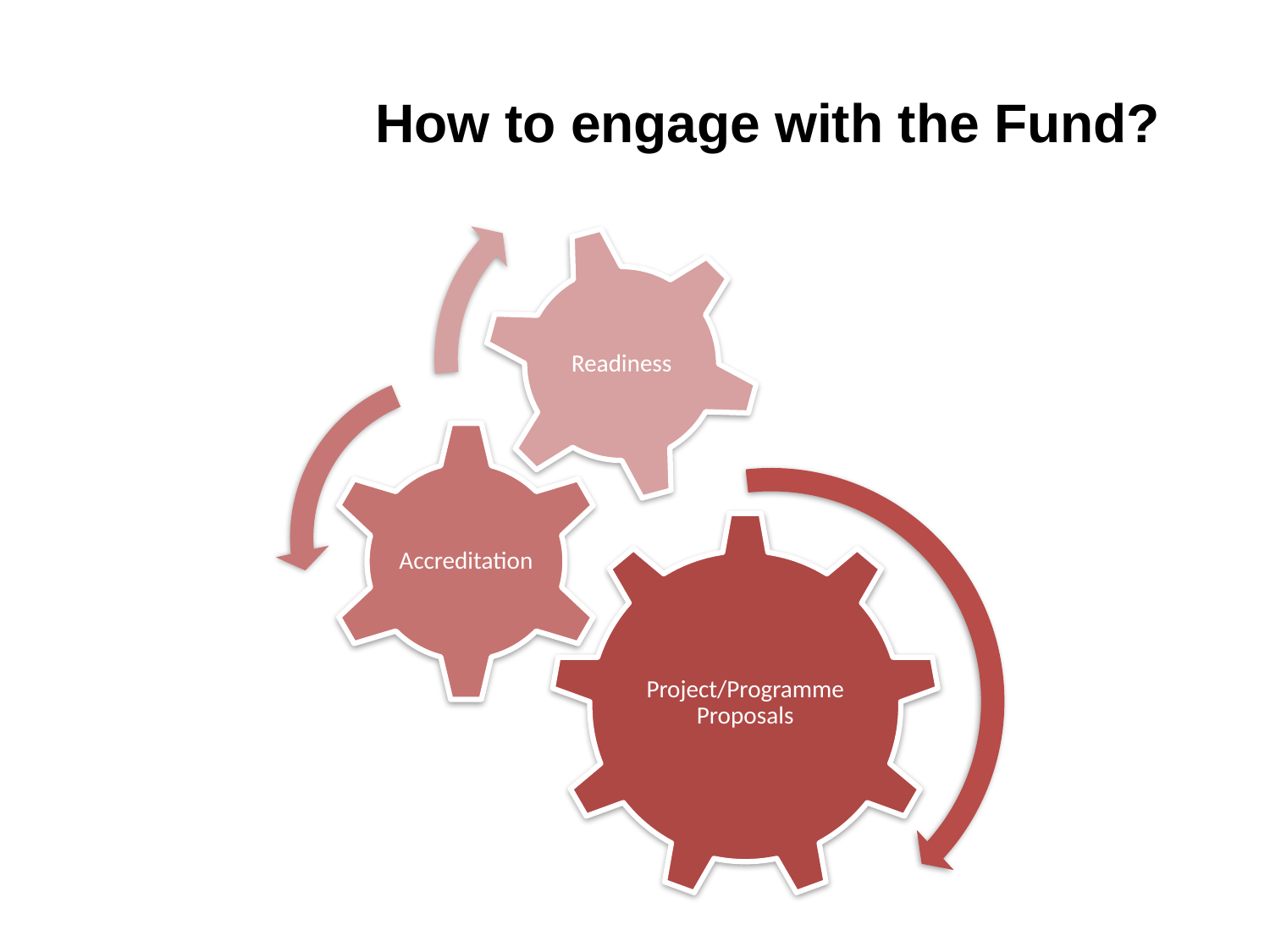

# How to engage with the Fund?
Project/Programme Proposals
Accreditation
Readiness